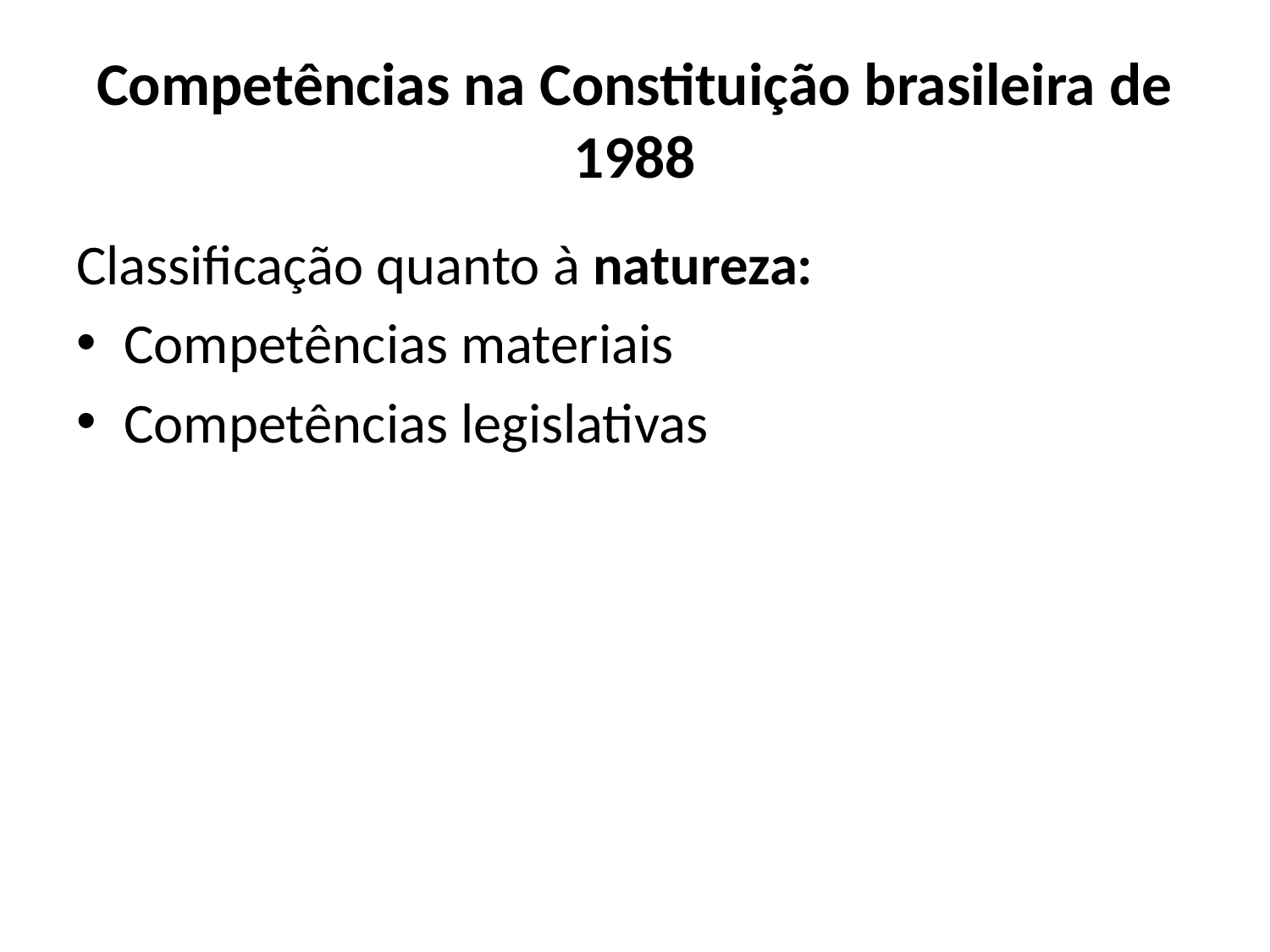

# Competências na Constituição brasileira de 1988
Classificação quanto à natureza:
Competências materiais
Competências legislativas